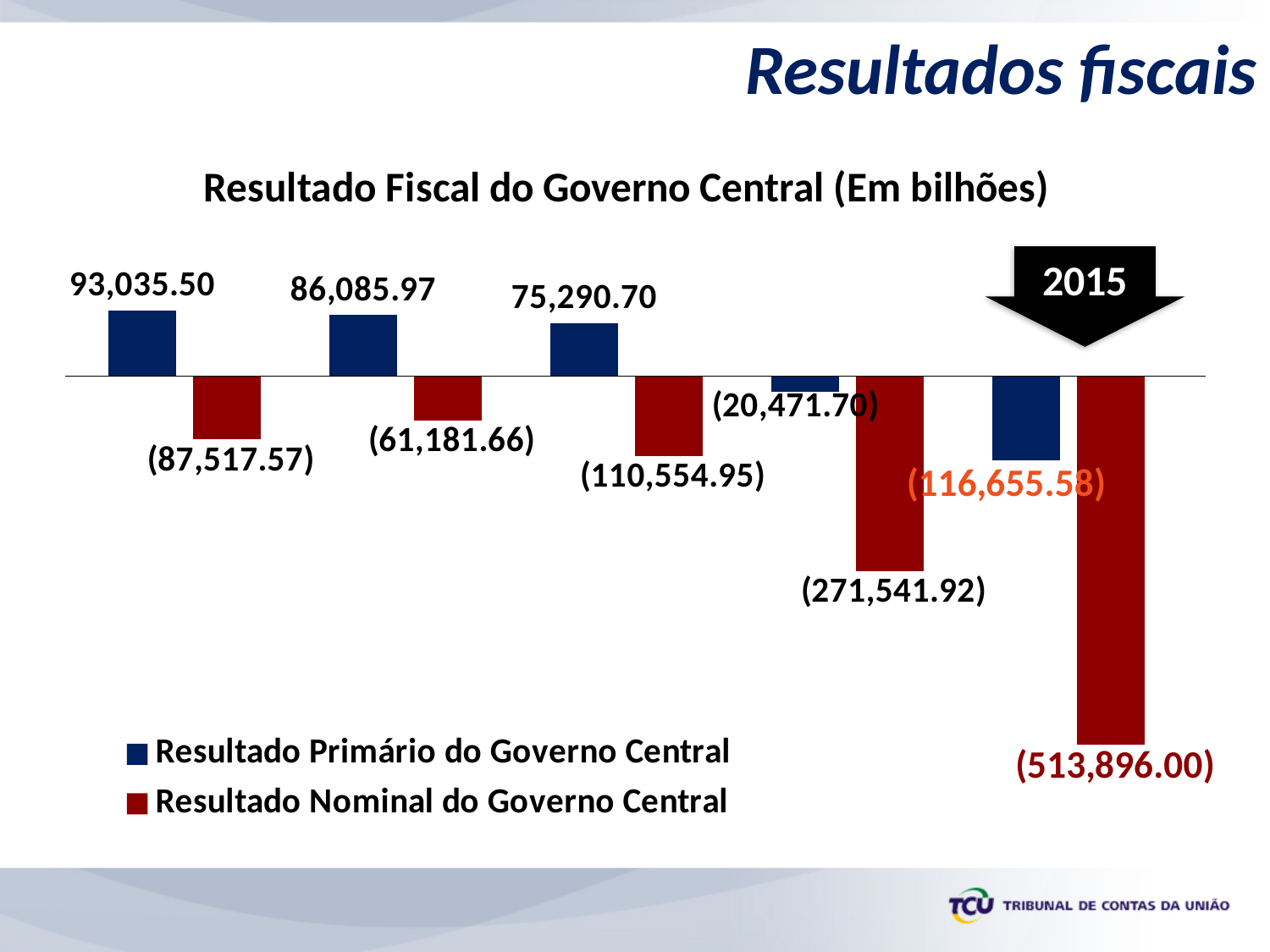

Resultados fiscais

### Chart: Resultado Fiscal do Governo Central (Em bilhões)

| Category | Resultado Primário do Governo Central | Resultado Nominal do Governo Central |
|---|---|---|
| 2011 | 93035.497462306 | -87517.5720060583 |
| 2012 | 86085.97252247491 | -61181.66008044924 |
| 2013 | 75290.70270239194 | -110554.94794774766 |
| 2014 | -20471.704093122997 | -271541.9194219777 |
| 2015 | -116655.57999379886 | -513896.0036884098 |
2015